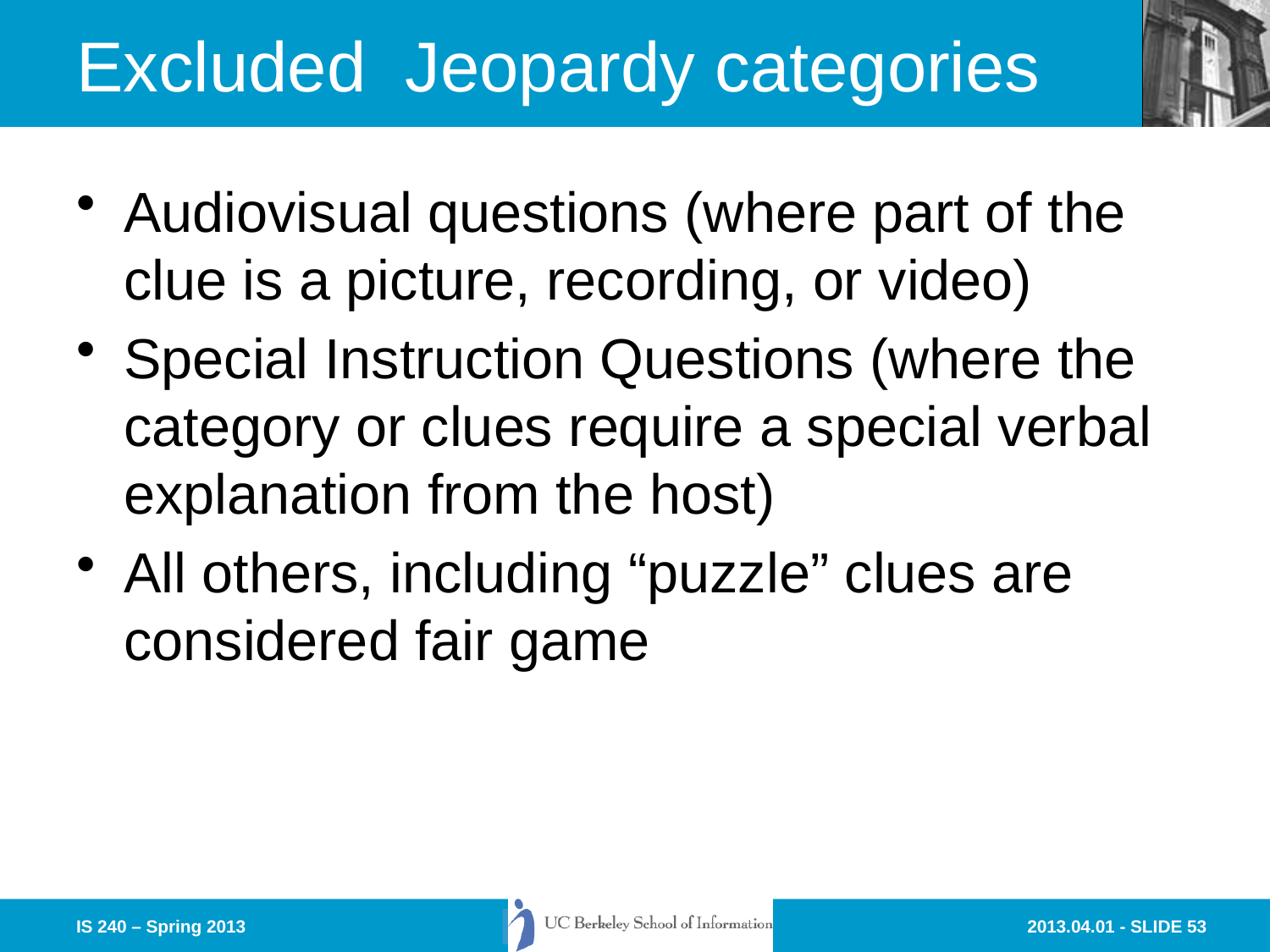

# Excluded  Jeopardy categories
Audiovisual questions (where part of the clue is a picture, recording, or video)
Special Instruction Questions (where the category or clues require a special verbal explanation from the host)
All others, including “puzzle” clues are considered fair game
IS 240 – Spring 2013